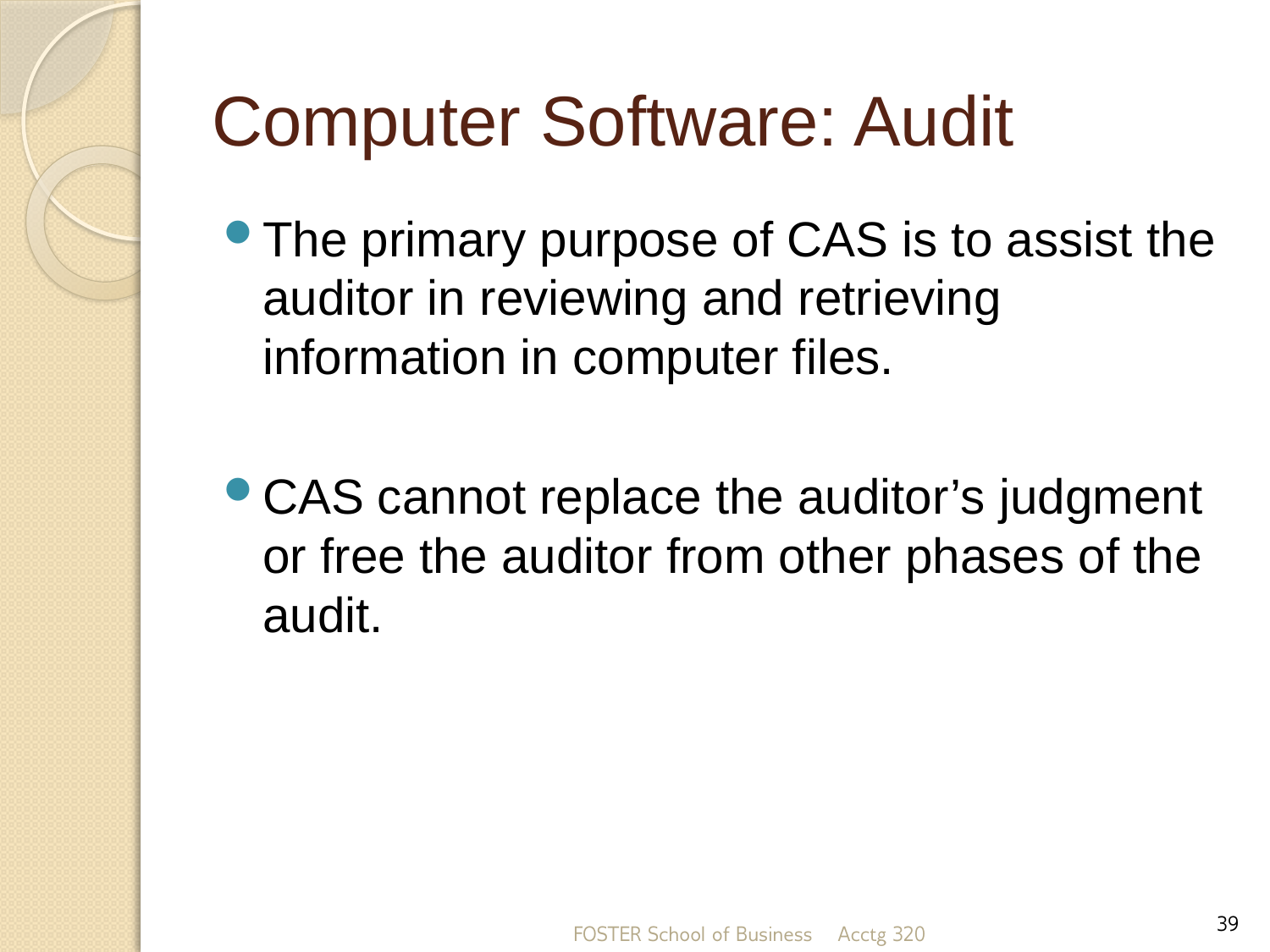

# Computer Software: Audit
The primary purpose of CAS is to assist the auditor in reviewing and retrieving information in computer files.

CAS cannot replace the auditor’s judgment or free the auditor from other phases of the audit.
39
FOSTER School of Business    Acctg 320